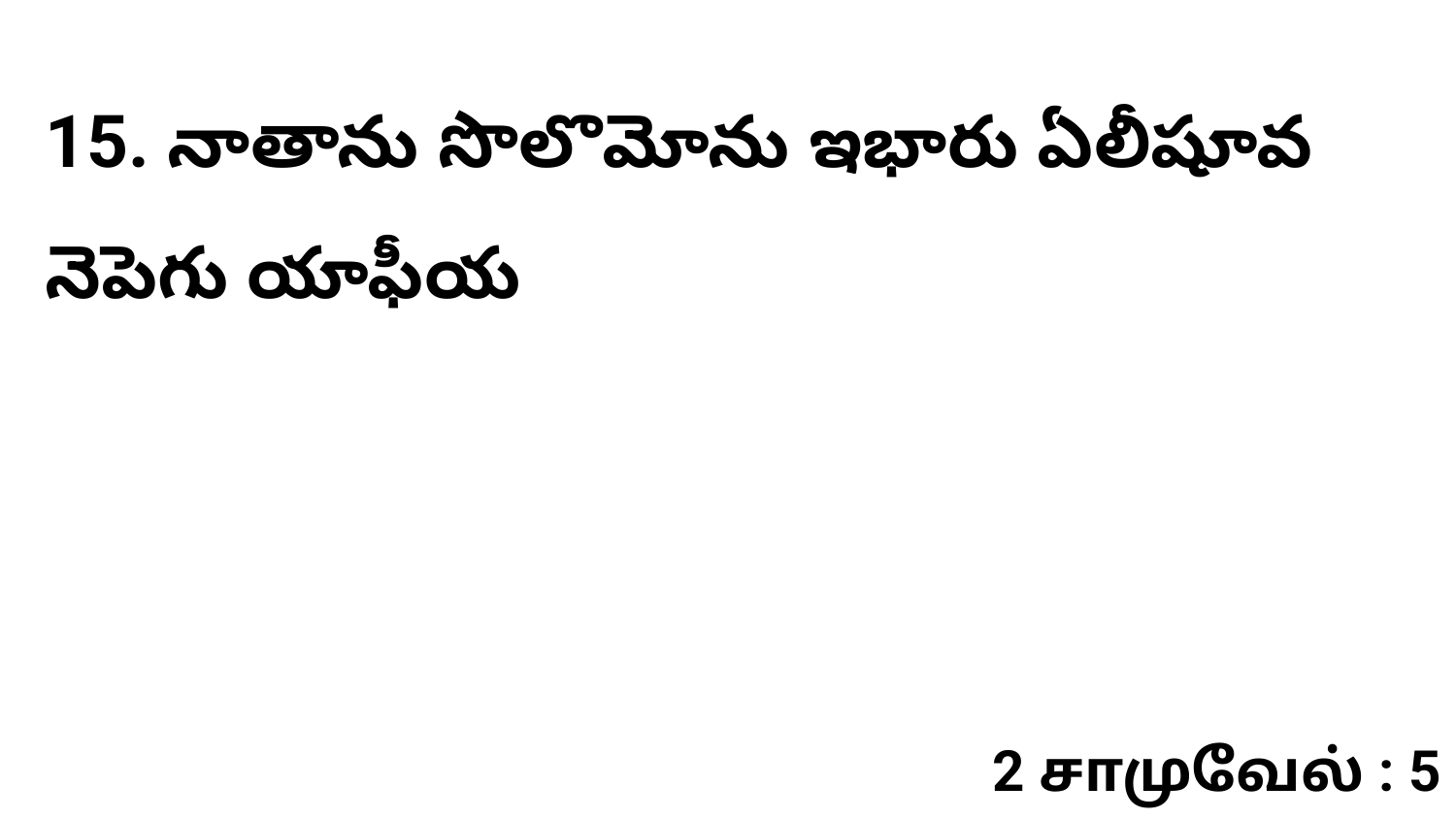

15. ​నాతాను సొలొమోను ఇభారు ఏలీషూవ నెపెగు యాఫీయ
2 சாமுவேல் : 5